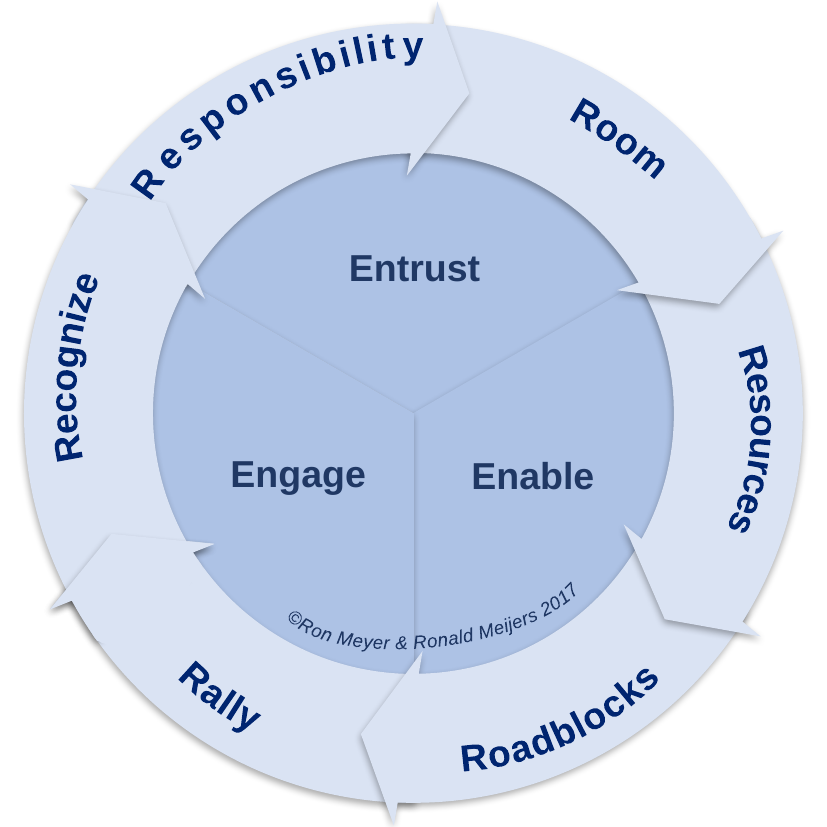

Room
Responsibility

Enable

Engage
Entrust
Recognize
Resources
Rally
©Ron Meyer & Ronald Meijers 2017

Roadblocks